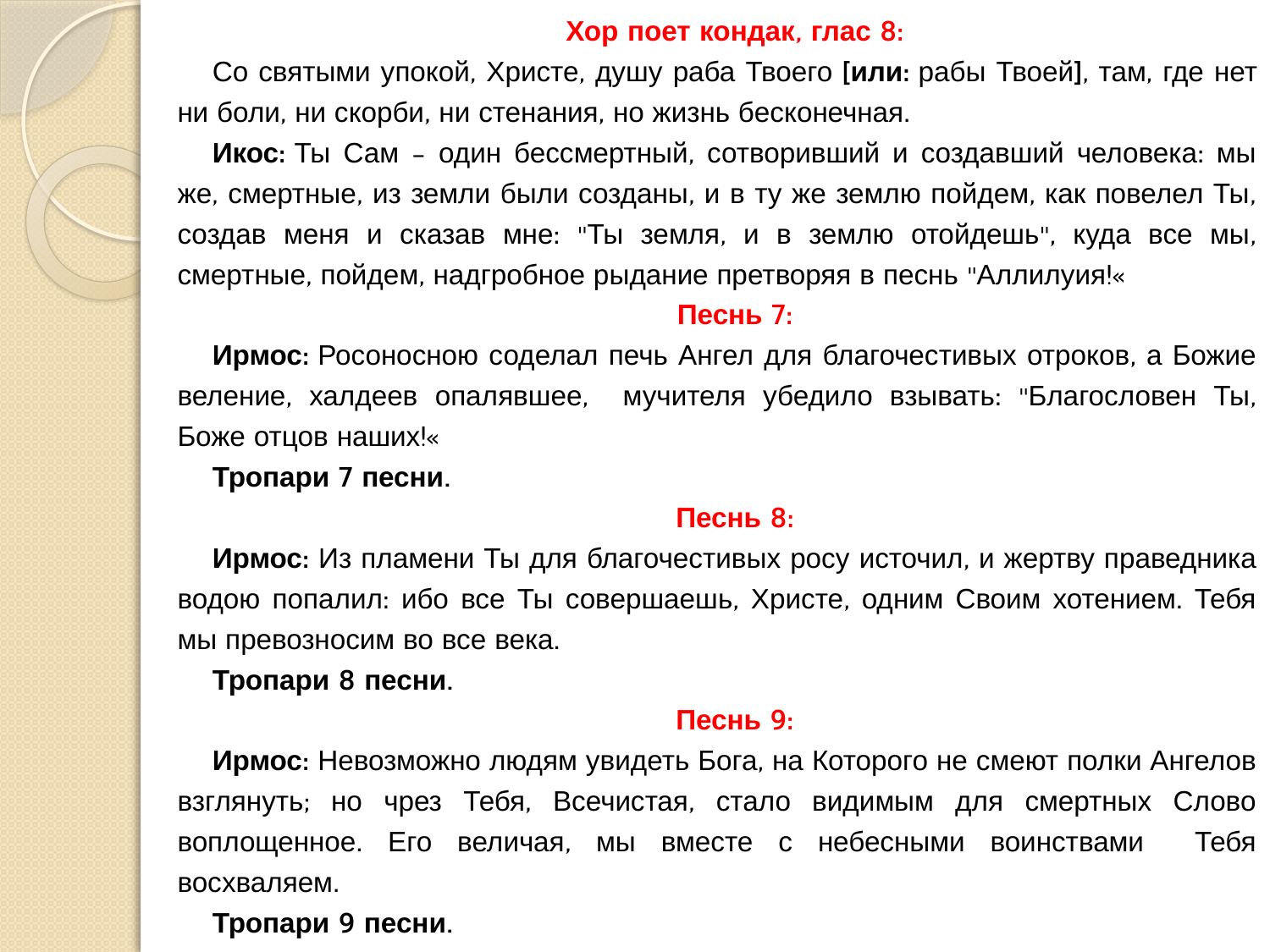

Хор поет кондак, глас 8:
Со святыми упокой, Христе, душу раба Твоего [или: рабы Твоей], там, где нет ни боли, ни скорби, ни стенания, но жизнь бесконечная.
Икос: Ты Сам – один бессмертный, сотворивший и создавший человека: мы же, смертные, из земли были созданы, и в ту же землю пойдем, как повелел Ты, создав меня и сказав мне: "Ты земля, и в землю отойдешь", куда все мы, смертные, пойдем, надгробное рыдание претворяя в песнь "Аллилуия!«
Песнь 7:
Ирмос: Росоносною соделал печь Ангел для благочестивых отроков, а Божие веление, халдеев опалявшее,  мучителя убедило взывать: "Благословен Ты, Боже отцов наших!«
Тропари 7 песни.
Песнь 8:
Ирмос: Из пламени Ты для благочестивых росу источил, и жертву праведника водою попалил: ибо все Ты совершаешь, Христе, одним Своим хотением. Тебя мы превозносим во все века.
Тропари 8 песни.
Песнь 9:
Ирмос: Невозможно людям увидеть Бога, на Которого не смеют полки Ангелов взглянуть; но чрез Тебя, Всечистая, стало видимым для смертных Слово воплощенное. Его величая, мы вместе с небесными воинствами  Тебя восхваляем.
Тропари 9 песни.
Малая заупокойная ектения.